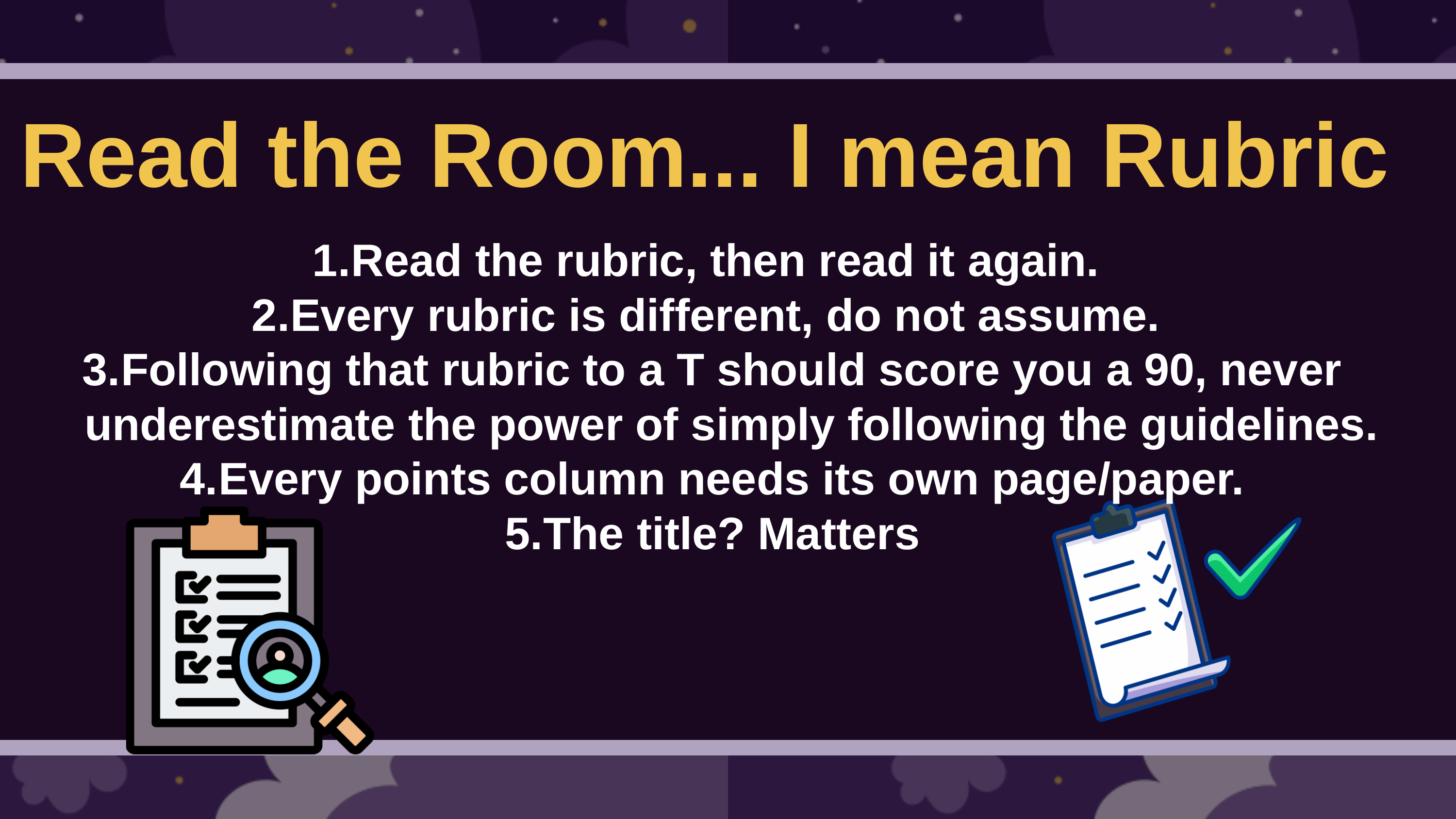

Read the Room... I mean Rubric
Read the rubric, then read it again.
Every rubric is different, do not assume.
Following that rubric to a T should score you a 90, never underestimate the power of simply following the guidelines.
Every points column needs its own page/paper.
The title? Matters